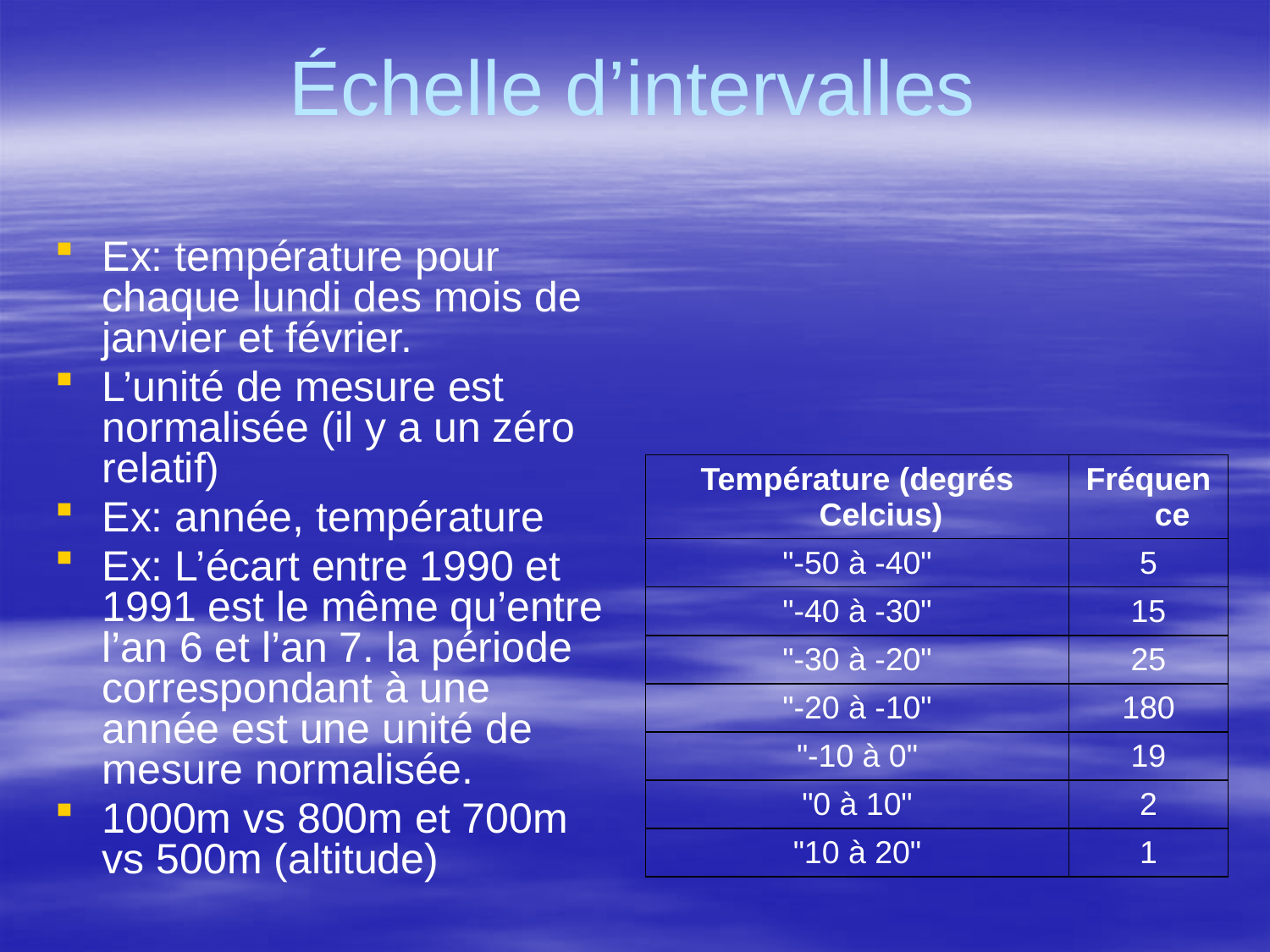

# Échelle d’intervalles
Ex: température pour chaque lundi des mois de janvier et février.
L’unité de mesure est normalisée (il y a un zéro relatif)
Ex: année, température
Ex: L’écart entre 1990 et 1991 est le même qu’entre l’an 6 et l’an 7. la période correspondant à une année est une unité de mesure normalisée.
1000m vs 800m et 700m vs 500m (altitude)

| Température (degrés Celcius) | Fréquence |
| --- | --- |
| "-50 à -40" | 5 |
| "-40 à -30" | 15 |
| "-30 à -20" | 25 |
| "-20 à -10" | 180 |
| "-10 à 0" | 19 |
| "0 à 10" | 2 |
| "10 à 20" | 1 |